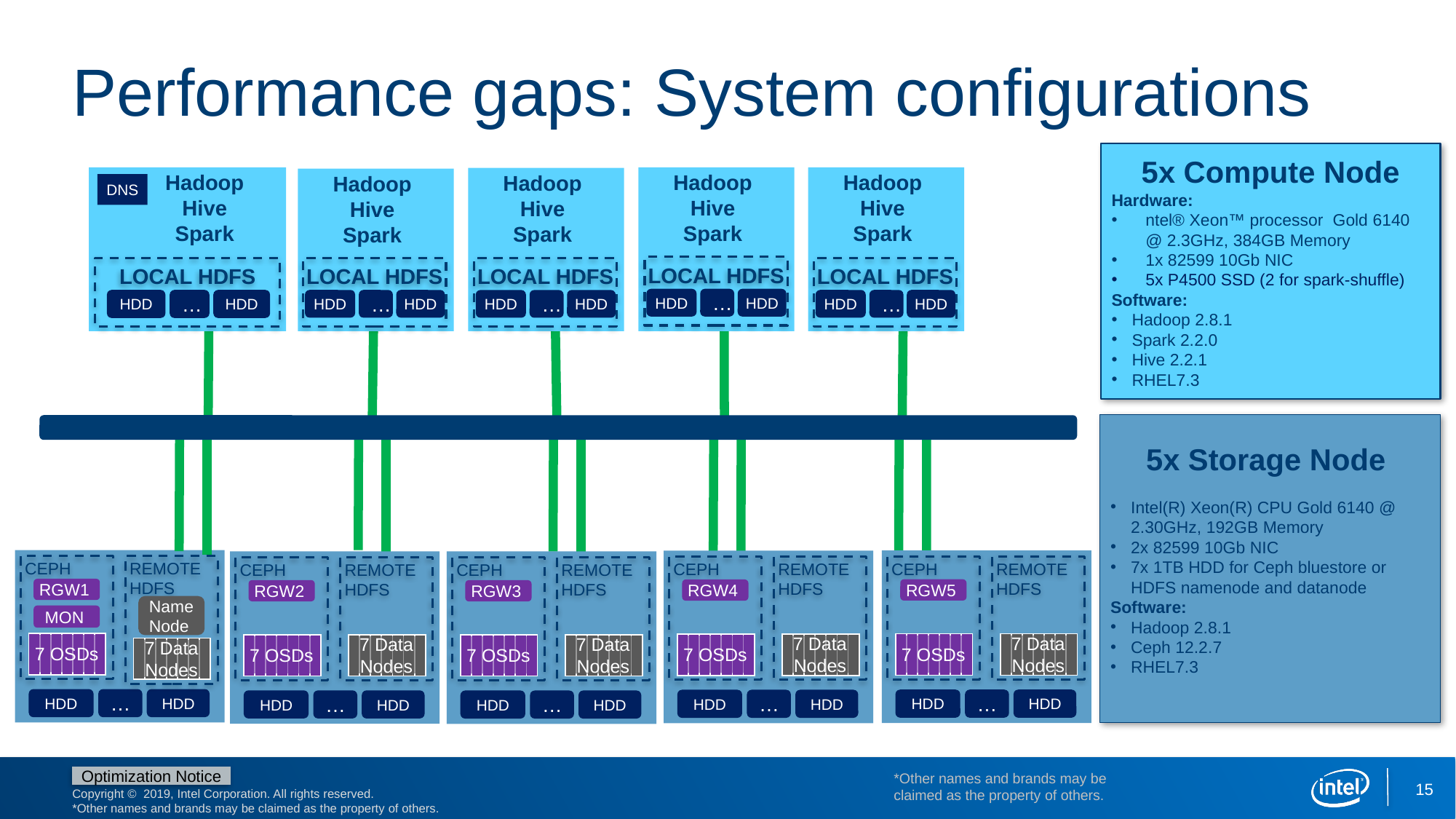

# Performance gaps: System configurations
5x Compute Node
Hardware:
ntel® Xeon™ processor  Gold 6140 @ 2.3GHz, 384GB Memory
1x 82599 10Gb NIC
5x P4500 SSD (2 for spark-shuffle)
Software:
Hadoop 2.8.1
Spark 2.2.0
Hive 2.2.1
RHEL7.3

Hadoop
Hive
Spark
Hadoop
Hive
Spark
Hadoop
Hive
Spark
Hadoop
Hive
Spark
Hadoop
Hive
Spark
DNS
LOCAL HDFS
HDD
…
HDD
LOCAL HDFS
LOCAL HDFS
HDD
…
HDD
LOCAL HDFS
HDD
…
HDD
LOCAL HDFS
HDD
…
HDD
HDD
…
HDD
5x Storage Node

Intel(R) Xeon(R) CPU Gold 6140 @ 2.30GHz, 192GB Memory
2x 82599 10Gb NIC
7x 1TB HDD for Ceph bluestore or HDFS namenode and datanode
Software:
Hadoop 2.8.1
Ceph 12.2.7
RHEL7.3

CEPH
REMOTE
HDFS
CEPH
REMOTE
HDFS
CEPH
REMOTE
HDFS
CEPH
REMOTE
HDFS
CEPH
REMOTE
HDFS
RGW1
RGW5
RGW4
RGW2
RGW3
Name
Node
MON
|  |  |  |  |  |  |  |
| --- | --- | --- | --- | --- | --- | --- |
|  |  |  |  |  |  |  |
| --- | --- | --- | --- | --- | --- | --- |
|  |  |  |  |  |  |  |
| --- | --- | --- | --- | --- | --- | --- |
|  |  |  |  |  |  |  |
| --- | --- | --- | --- | --- | --- | --- |
|  |  |  |  |  |  |  |
| --- | --- | --- | --- | --- | --- | --- |
|  |  |  |  |  |  |  |
| --- | --- | --- | --- | --- | --- | --- |
|  |  |  |  |  |  |  |
| --- | --- | --- | --- | --- | --- | --- |
|  |  |  |  |  |  |  |
| --- | --- | --- | --- | --- | --- | --- |
|  |  |  |  |  |  |  |
| --- | --- | --- | --- | --- | --- | --- |
7 OSDs
7 OSDs
7 Data
Nodes
7 OSDs
7 Data
Nodes
7 OSDs
7 Data
Nodes
7 OSDs
7 Data
Nodes
|  |  |  |  |  |  |  |
| --- | --- | --- | --- | --- | --- | --- |
7 Data
Nodes
HDD
…
HDD
HDD
…
HDD
HDD
…
HDD
HDD
…
HDD
HDD
…
HDD
15
*Other names and brands may be claimed as the property of others.